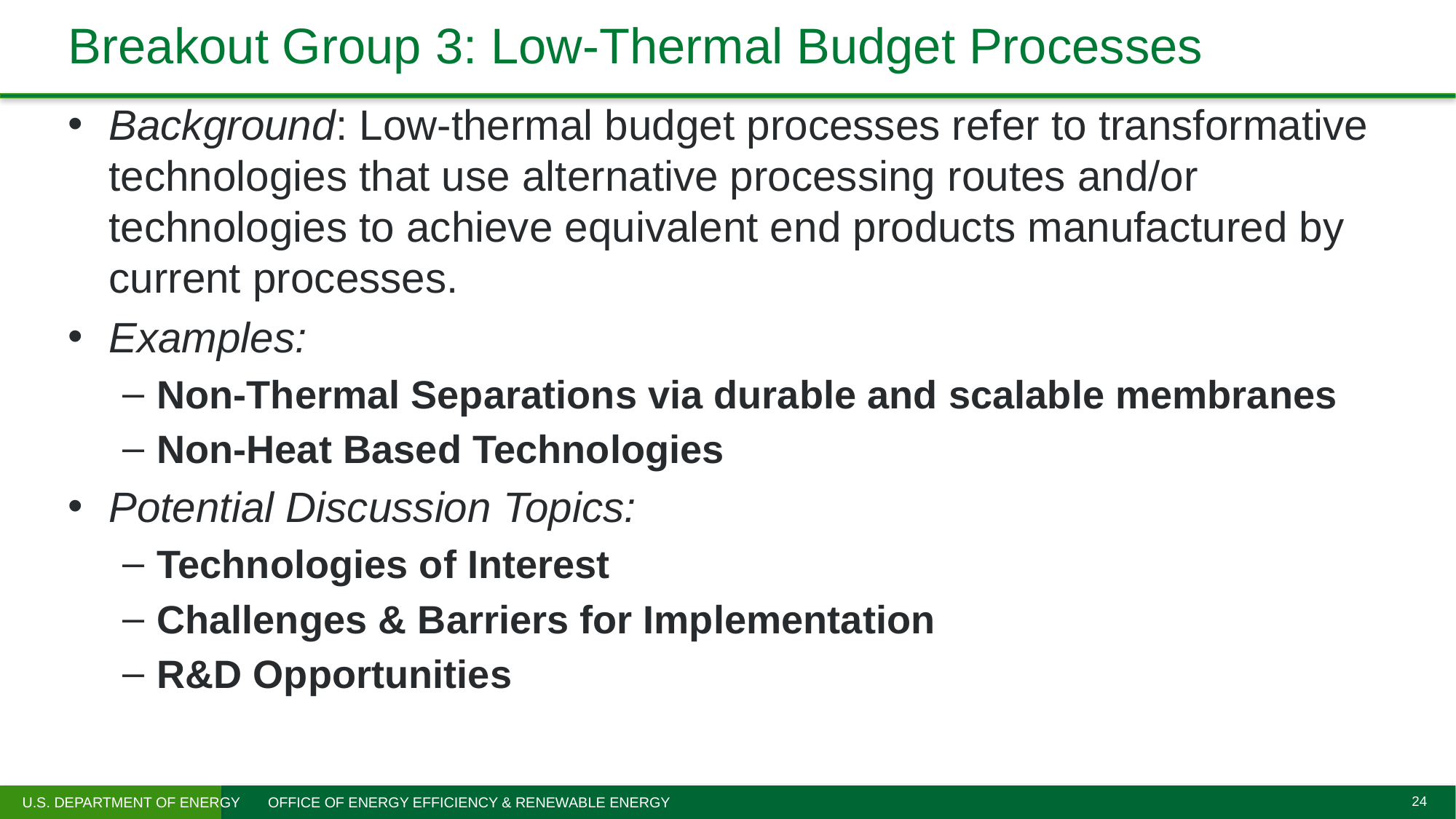

# Breakout Group 3: Low-Thermal Budget Processes
Background: Low-thermal budget processes refer to transformative technologies that use alternative processing routes and/or technologies to achieve equivalent end products manufactured by current processes.
Examples:
Non-Thermal Separations via durable and scalable membranes
Non-Heat Based Technologies
Potential Discussion Topics:
Technologies of Interest
Challenges & Barriers for Implementation
R&D Opportunities